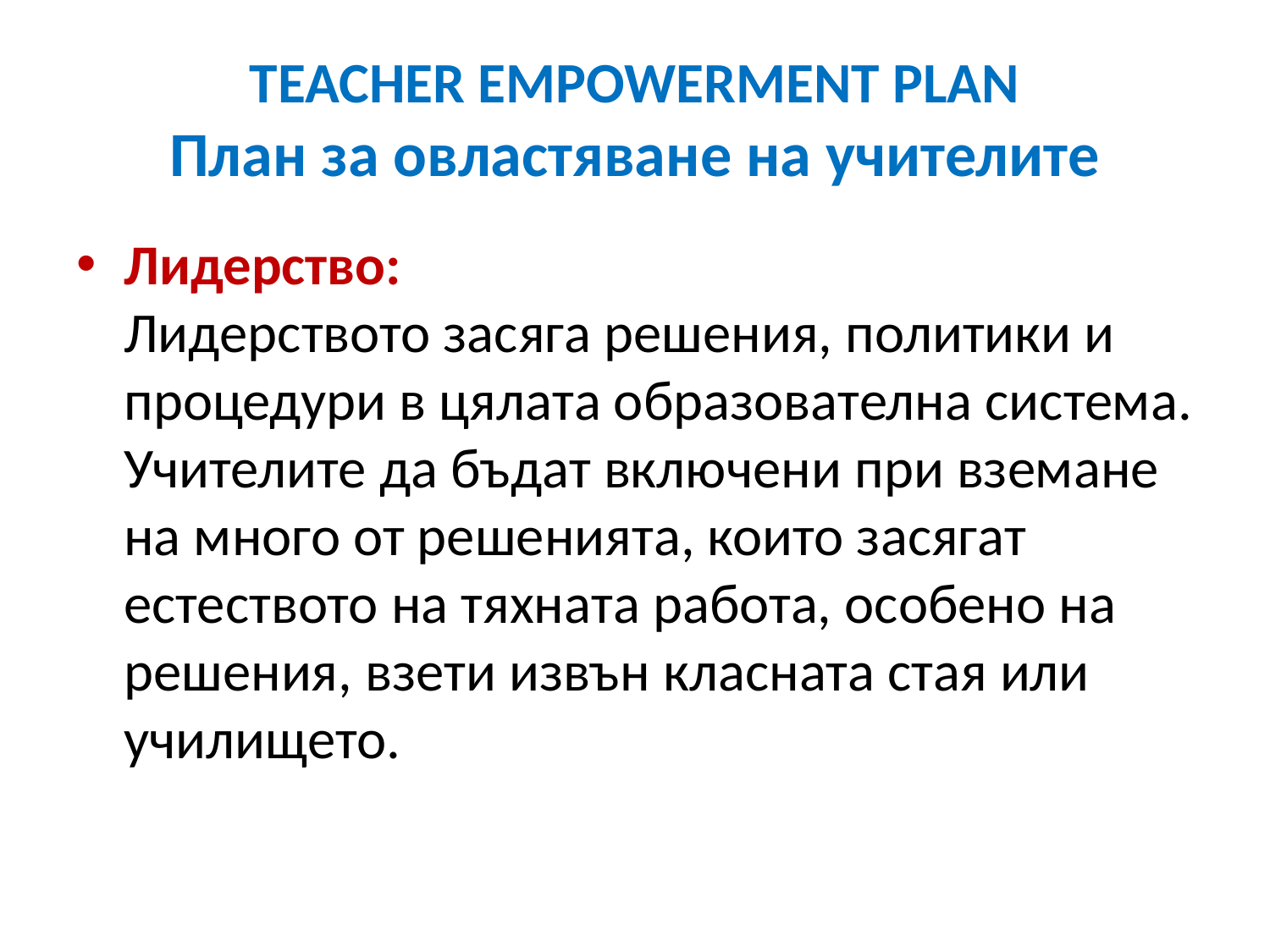

# TEACHER EMPOWERMENT PLAN План за овластяване на учителите
Лидерство:
Лидерството засяга решения, политики и процедури в цялата образователна система. Учителите да бъдат включени при вземане на много от решенията, които засягат естеството на тяхната работа, особено на решения, взети извън класната стая или училището.